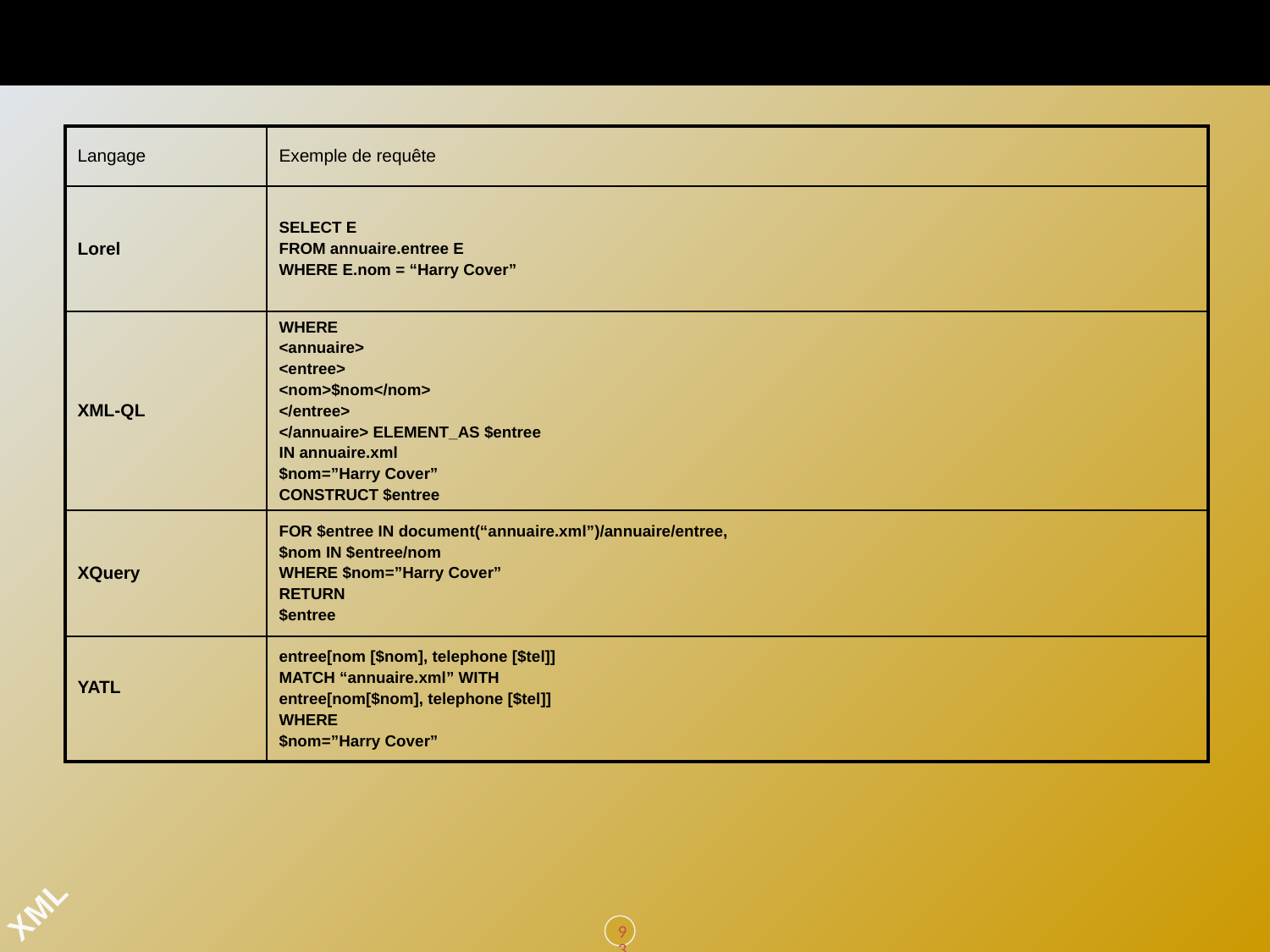

#
| Langage | Exemple de requête |
| --- | --- |
| Lorel | SELECT E FROM annuaire.entree E WHERE E.nom = “Harry Cover” |
| XML-QL | WHERE <annuaire> <entree> <nom>$nom</nom> </entree> </annuaire> ELEMENT\_AS $entree IN annuaire.xml $nom=”Harry Cover” CONSTRUCT $entree |
| XQuery | FOR $entree IN document(“annuaire.xml”)/annuaire/entree, $nom IN $entree/nom WHERE $nom=”Harry Cover” RETURN $entree |
| YATL | entree[nom [$nom], telephone [$tel]] MATCH “annuaire.xml” WITH entree[nom[$nom], telephone [$tel]] WHERE $nom=”Harry Cover” |
93